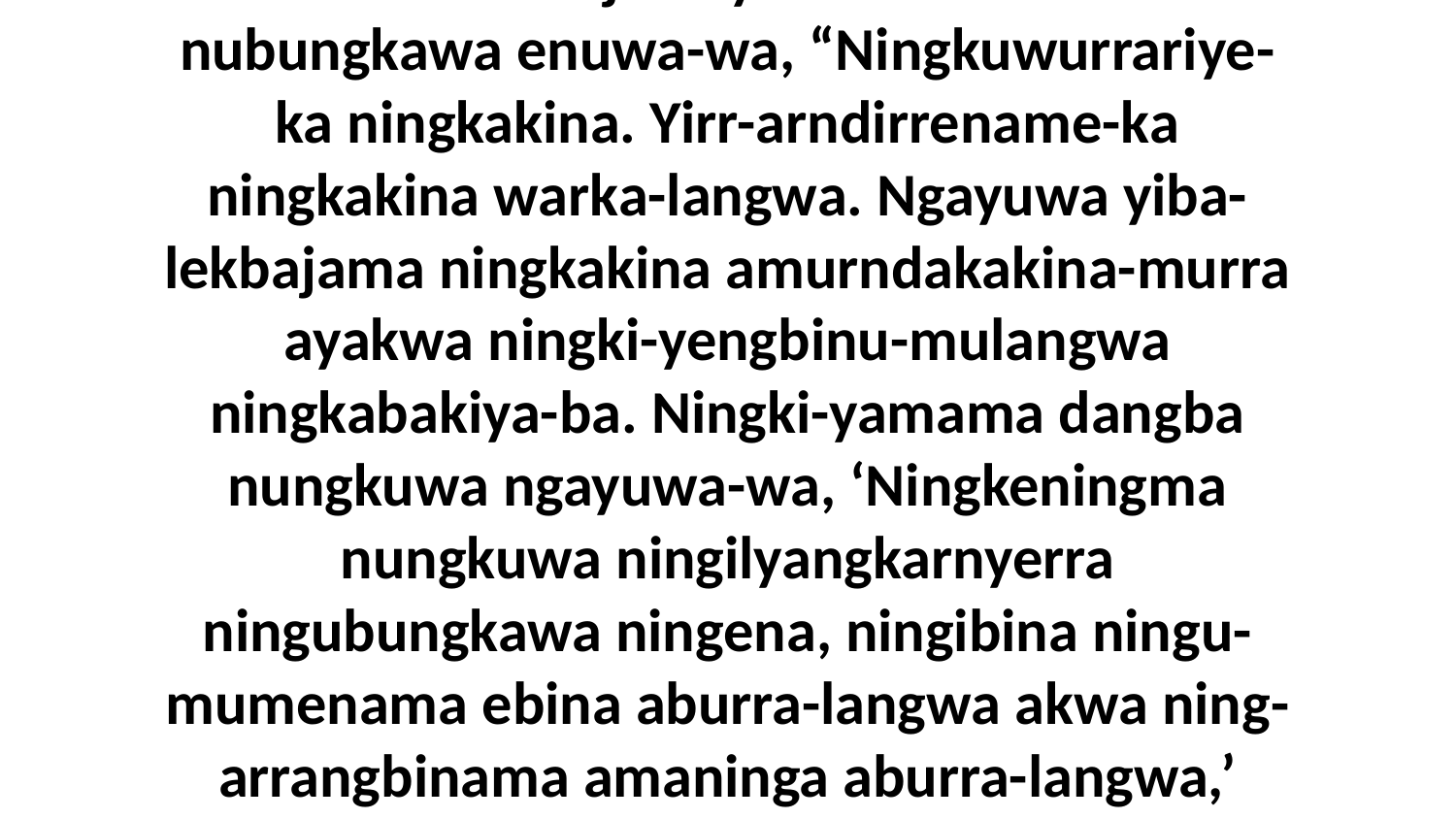

22 Kembirra eneja ni-yama arakba nakina nubungkawa enuwa-wa, “Ningkuwurrariye-ka ningkakina. Yirr-arndirrename-ka ningkakina warka-langwa. Ngayuwa yiba-lekbajama ningkakina amurndakakina-murra ayakwa ningki-yengbinu-mulangwa ningkabakiya-ba. Ningki-yamama dangba nungkuwa ngayuwa-wa, ‘Ningkeningma nungkuwa ningilyangkarnyerra ningubungkawa ningena, ningibina ningu-mumenama ebina aburra-langwa akwa ning-arrangbinama amaninga aburra-langwa,’ ningki-yamama ningkakina ngayuwa-wa.